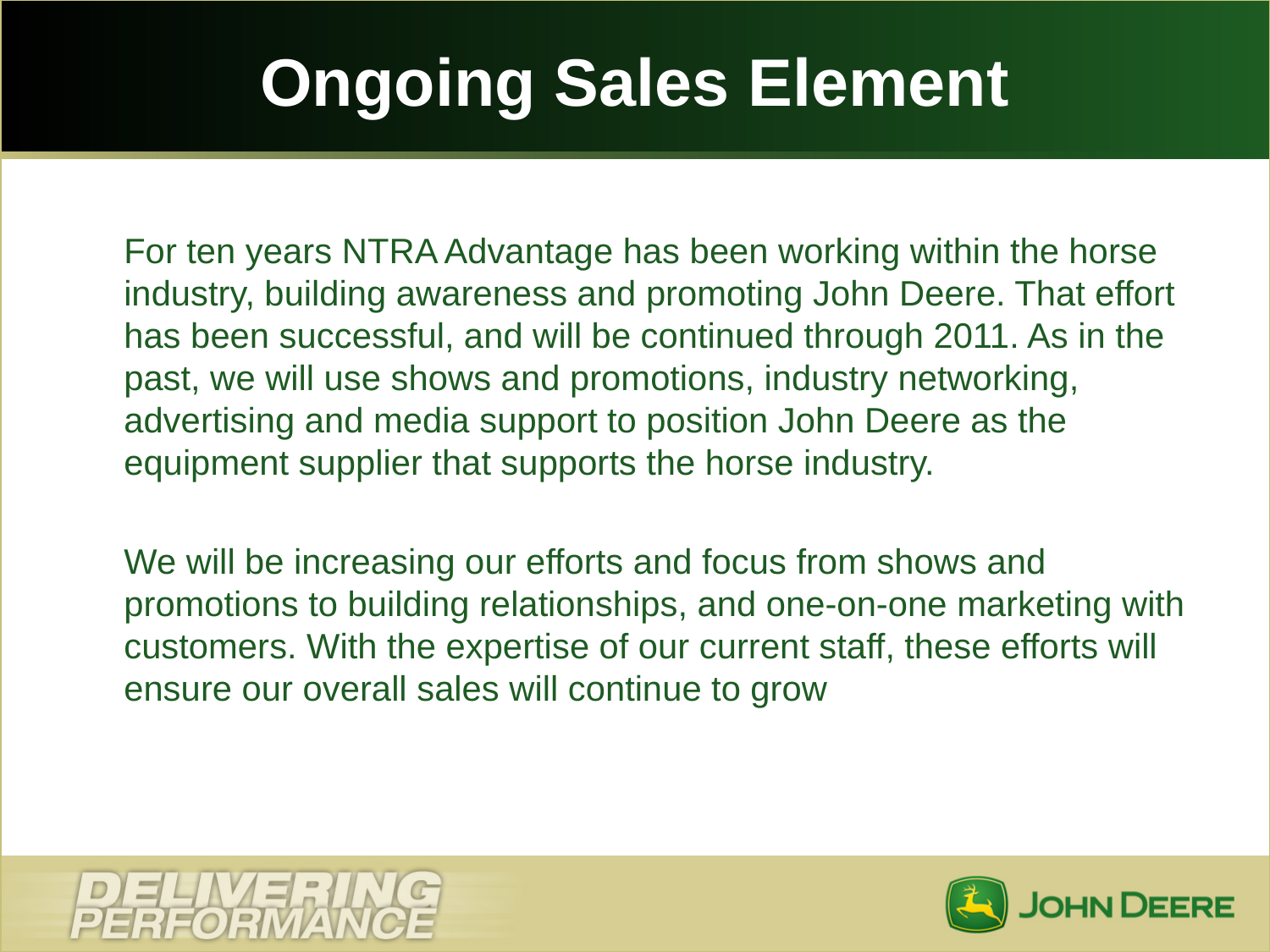

# Ongoing Sales Element
	For ten years NTRA Advantage has been working within the horse industry, building awareness and promoting John Deere. That effort has been successful, and will be continued through 2011. As in the past, we will use shows and promotions, industry networking, advertising and media support to position John Deere as the equipment supplier that supports the horse industry.

	We will be increasing our efforts and focus from shows and promotions to building relationships, and one-on-one marketing with customers. With the expertise of our current staff, these efforts will ensure our overall sales will continue to grow